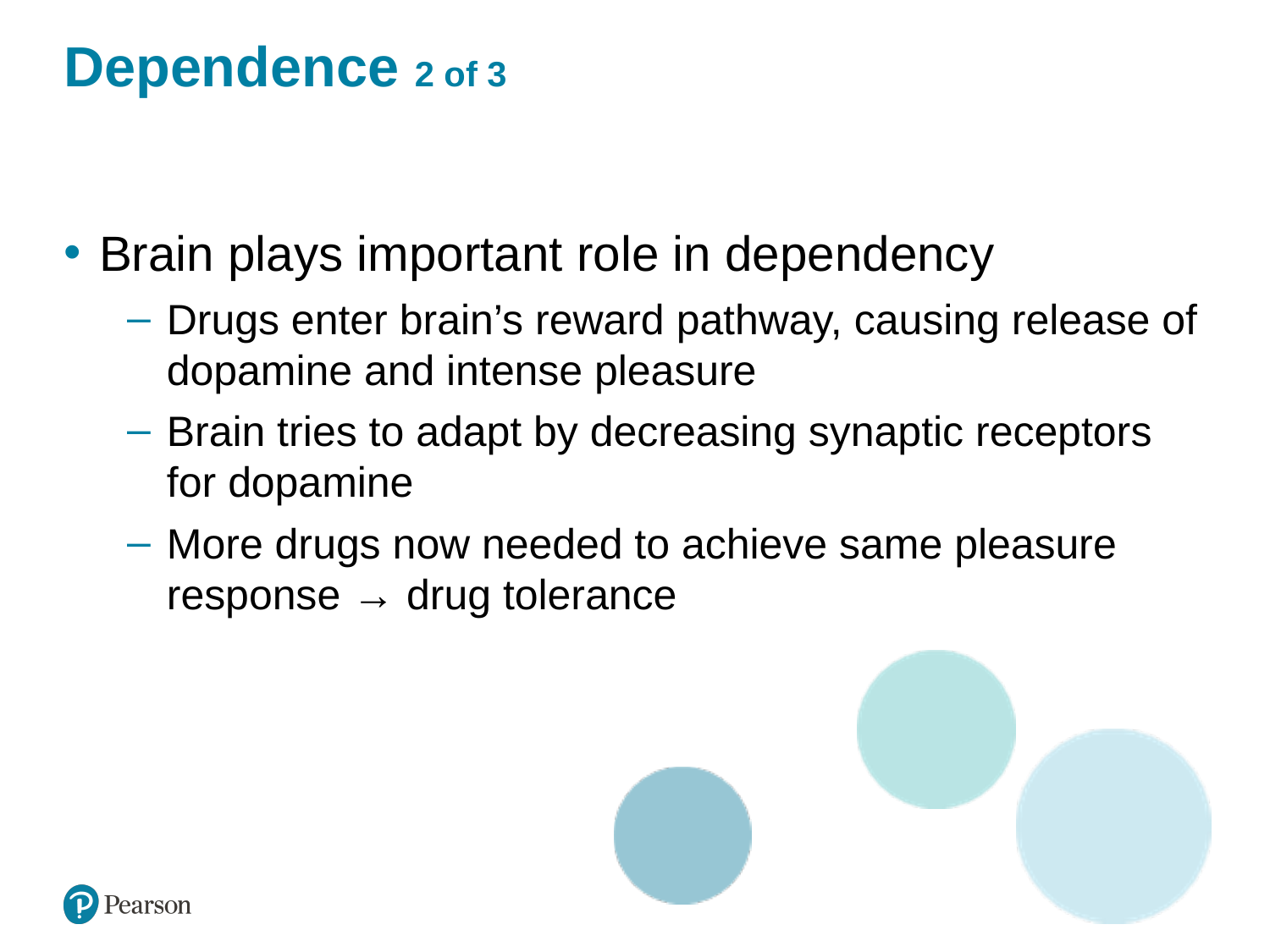

# Dependence 2 of 3
Brain plays important role in dependency
Drugs enter brain’s reward pathway, causing release of dopamine and intense pleasure
Brain tries to adapt by decreasing synaptic receptors for dopamine
More drugs now needed to achieve same pleasure response → drug tolerance